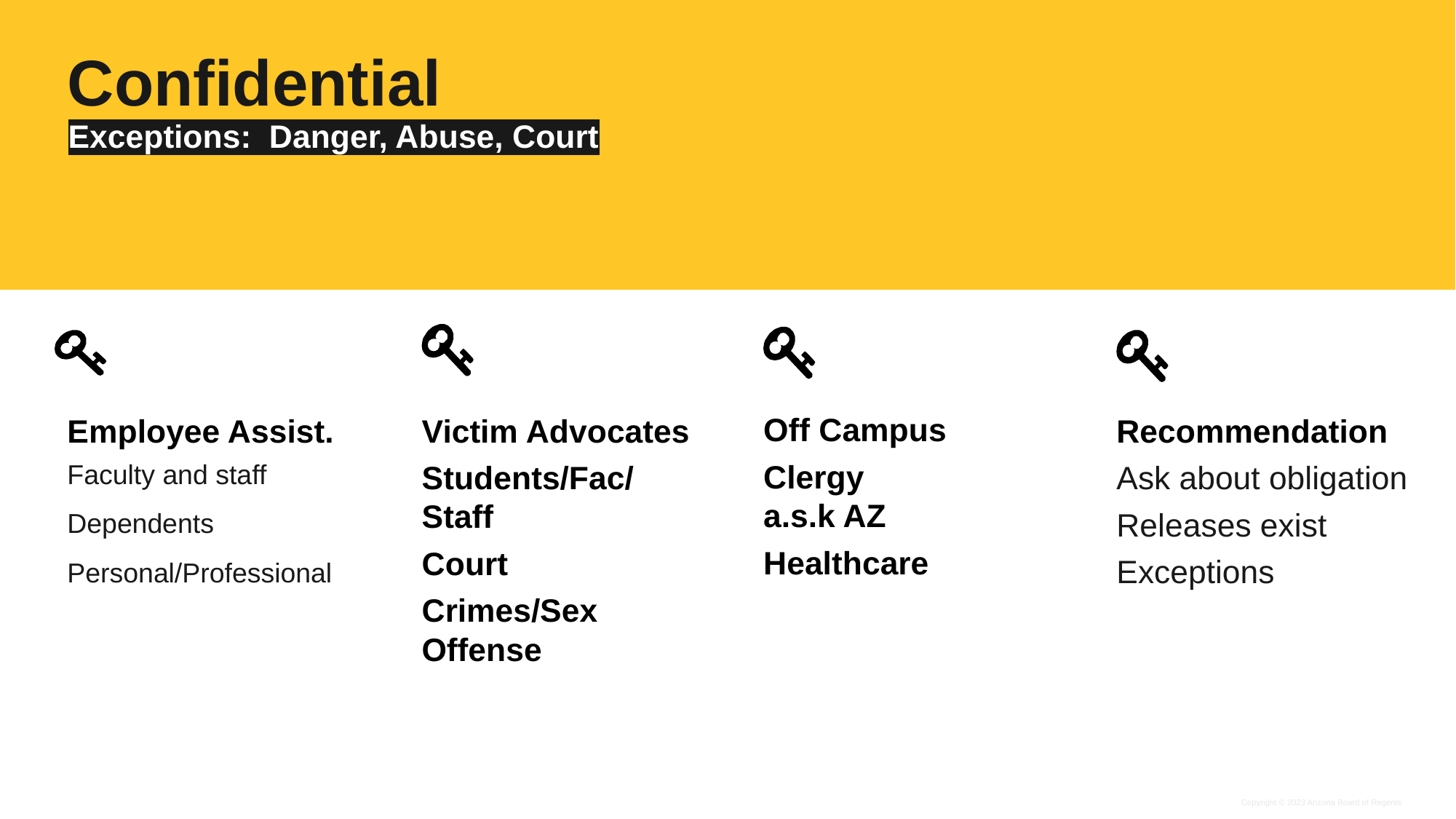

# Confidential
Exceptions:  Danger, Abuse, Court

Off Campus
Clergy
a.s.k AZ
Healthcare

Employee Assist.
Faculty and staff
Dependents
Personal/Professional
Victim Advocates
Students/Fac/Staff
Court
Crimes/Sex Offense
Recommendation
Ask about obligation
Releases exist
Exceptions